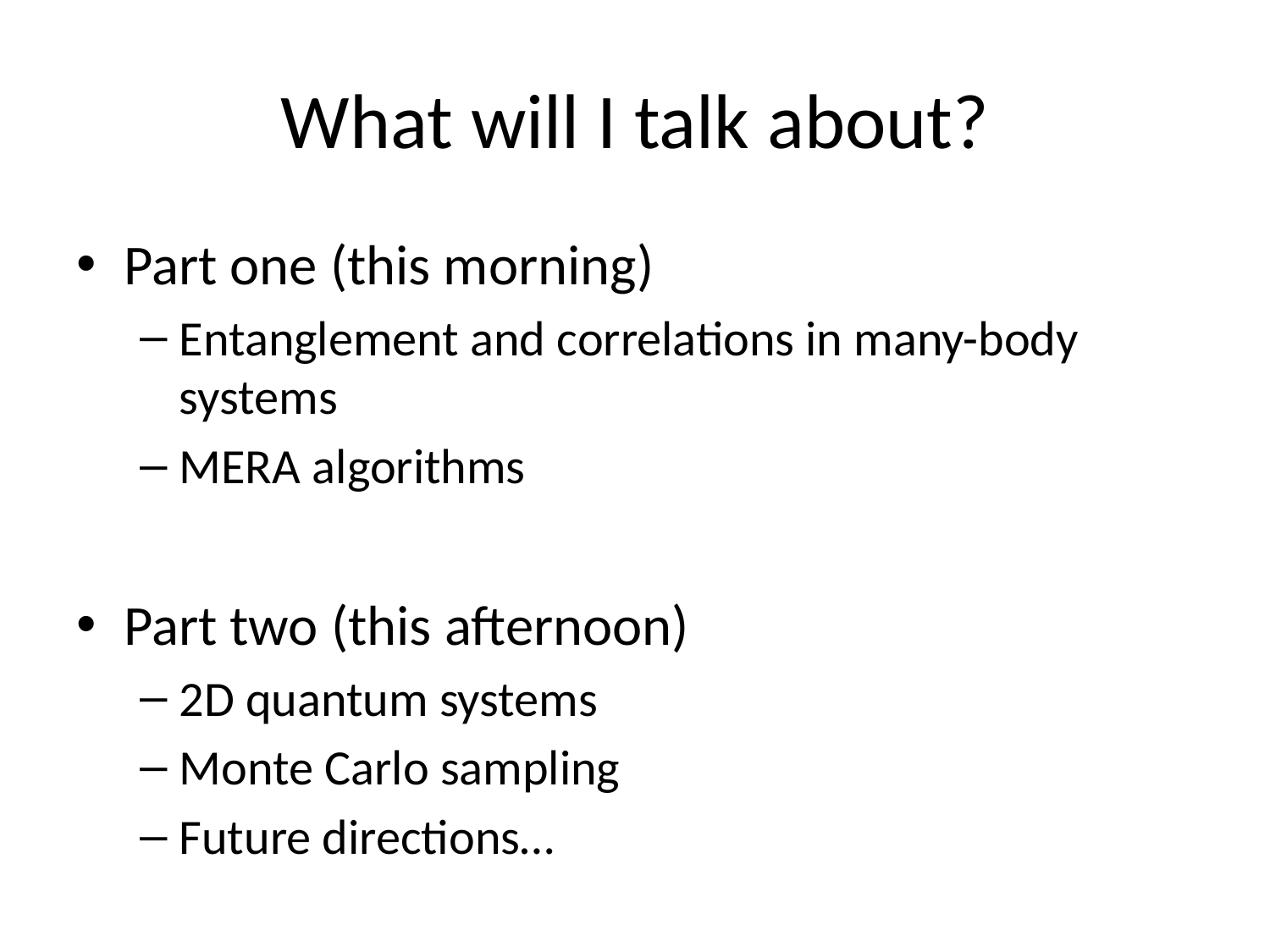

# What will I talk about?
Part one (this morning)
Entanglement and correlations in many-body systems
MERA algorithms

Part two (this afternoon)
2D quantum systems
Monte Carlo sampling
Future directions…